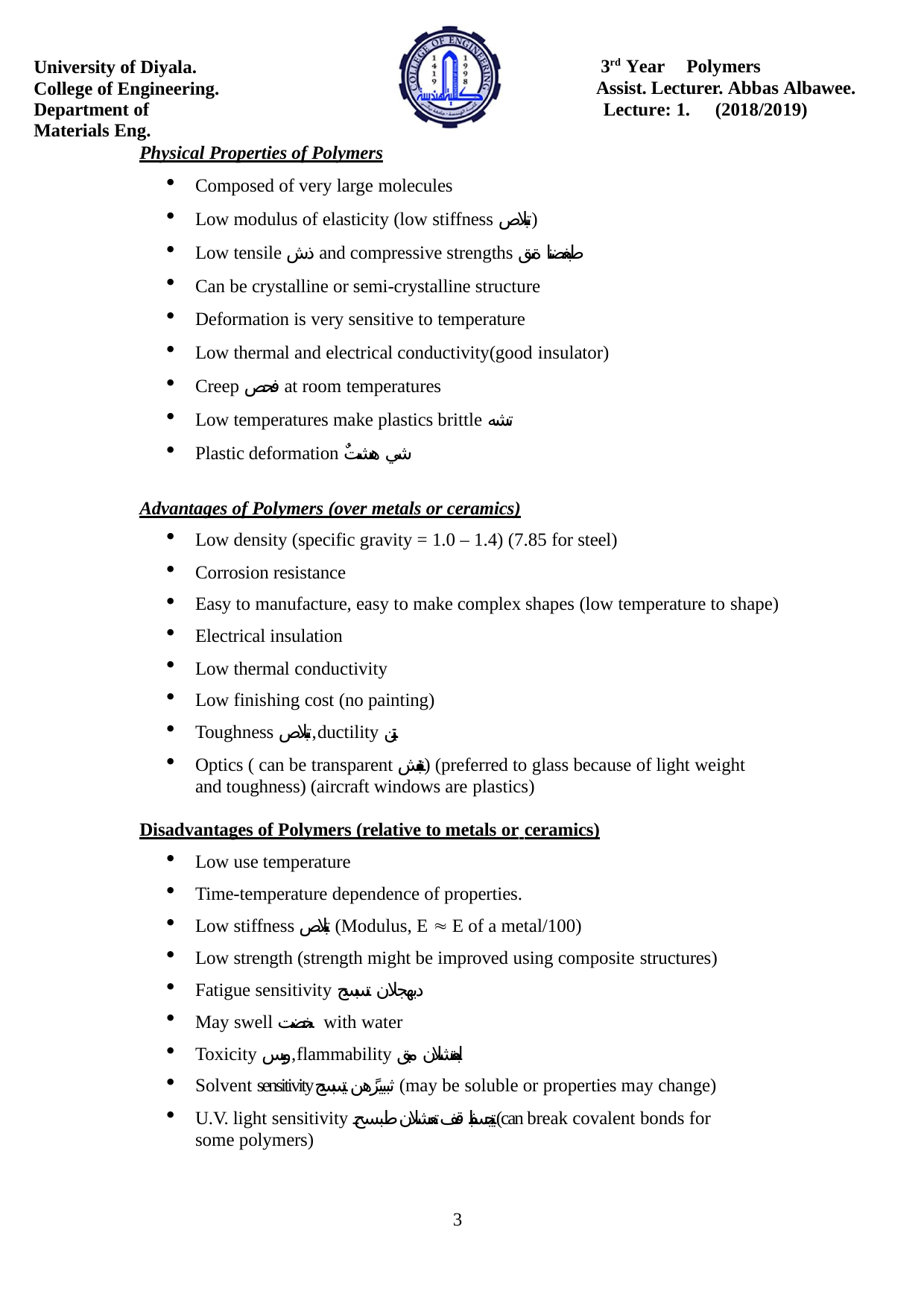

University of Diyala.  College of Engineering.
Department of Materials Eng.
3rd Year	Polymers
Assist. Lecturer. Abbas Albawee.
Lecture: 1.	(2018/2019)
Physical Properties of Polymers
Composed of very large molecules
Low modulus of elasticity (low stiffness تبلاص)
Low tensile ذش and compressive strengths طبغضنا ةىق
Can be crystalline or semi-crystalline structure
Deformation is very sensitive to temperature
Low thermal and electrical conductivity(good insulator)
Creep فحص at room temperatures
Low temperatures make plastics brittle تشه
Plastic deformation ٌشي هىشت

Advantages of Polymers (over metals or ceramics)
Low density (specific gravity = 1.0 – 1.4) (7.85 for steel)
Corrosion resistance
Easy to manufacture, easy to make complex shapes (low temperature to shape)
Electrical insulation
Low thermal conductivity
Low finishing cost (no painting)
Toughness تبلاص, ductility تنىين
Optics ( can be transparent تفبفش) (preferred to glass because of light weight  and toughness) (aircraft windows are plastics)

Disadvantages of Polymers (relative to metals or ceramics)
Low use temperature
Time-temperature dependence of properties.
Low stiffness تبلاص (Modulus, E ≈ E of a metal/100)
Low strength (strength might be improved using composite structures)
Fatigue sensitivity دبهجلان تسبسح
May swell ىخضت with water
Toxicity وبس, flammability لبعتشلان مببق
Solvent sensitivityثببيزًهن تيسبسح (may be soluble or properties may change)
U.V. light sensitivity تيجسفنبنا قىف تعشلان طبسح(can break covalent bonds for  some polymers)
3